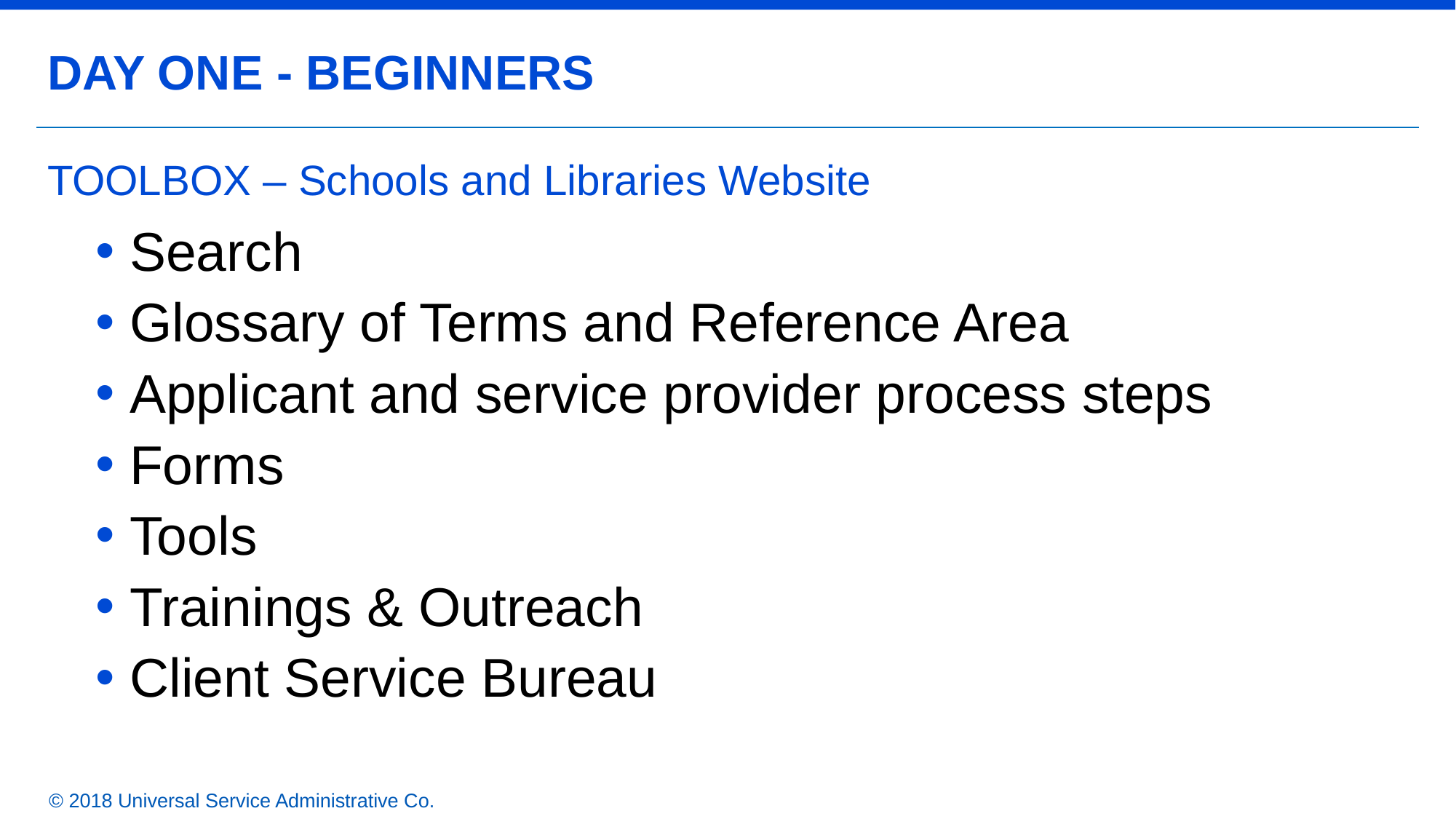

DAY ONE - BEGINNERS
# TOOLBOX – Schools and Libraries Website
Search
Glossary of Terms and Reference Area
Applicant and service provider process steps
Forms
Tools
Trainings & Outreach
Client Service Bureau
© 2018 Universal Service Administrative Co.